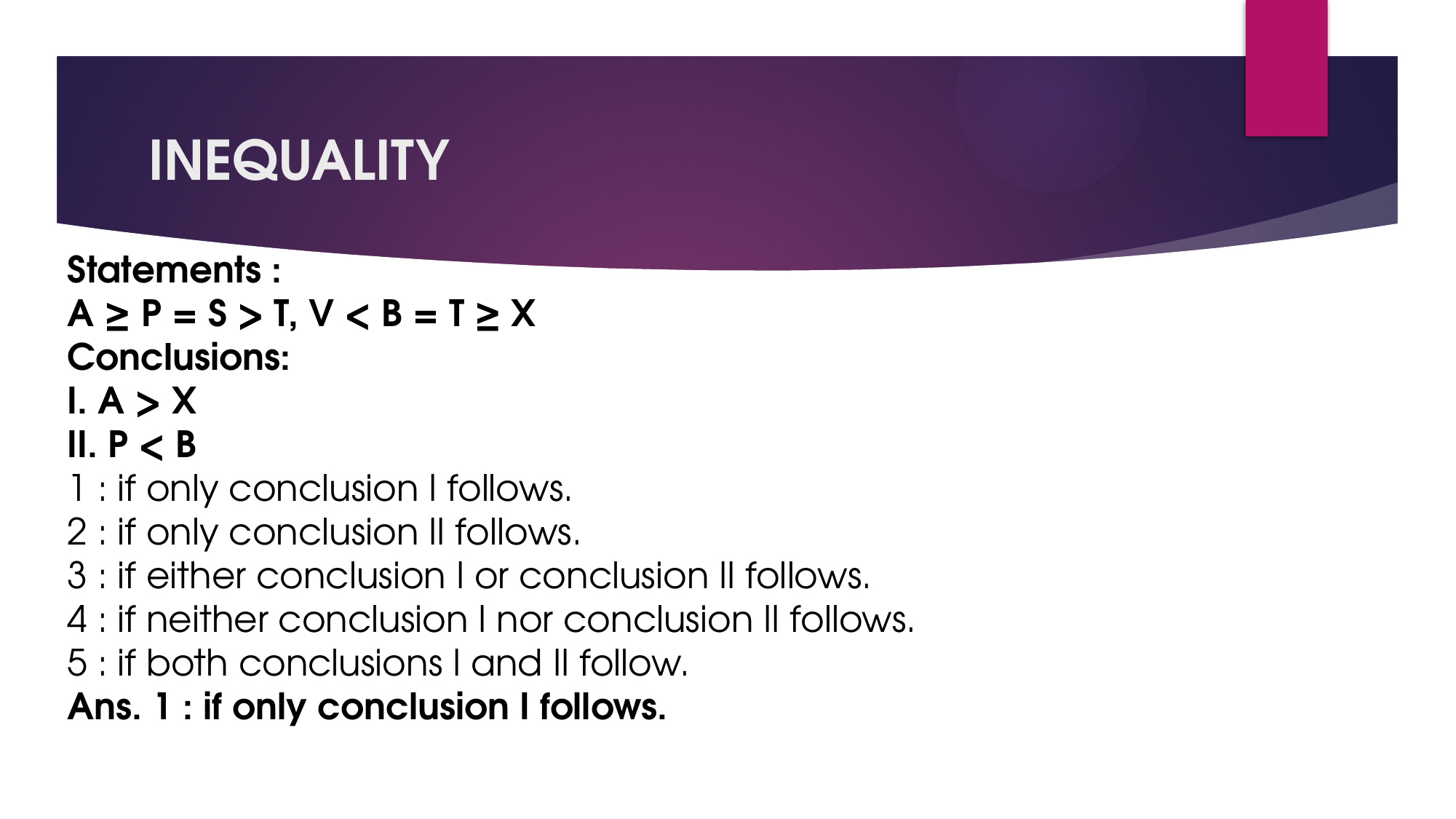

# INEQUALITY
Statements :
A ≥ P = S > T, V < B = T ≥ X
Conclusions:
I. A > X
II. P < B
1 : if only conclusion I follows.
2 : if only conclusion II follows.
3 : if either conclusion I or conclusion II follows.
4 : if neither conclusion I nor conclusion II follows.
5 : if both conclusions I and II follow.
Ans. 1 : if only conclusion I follows.